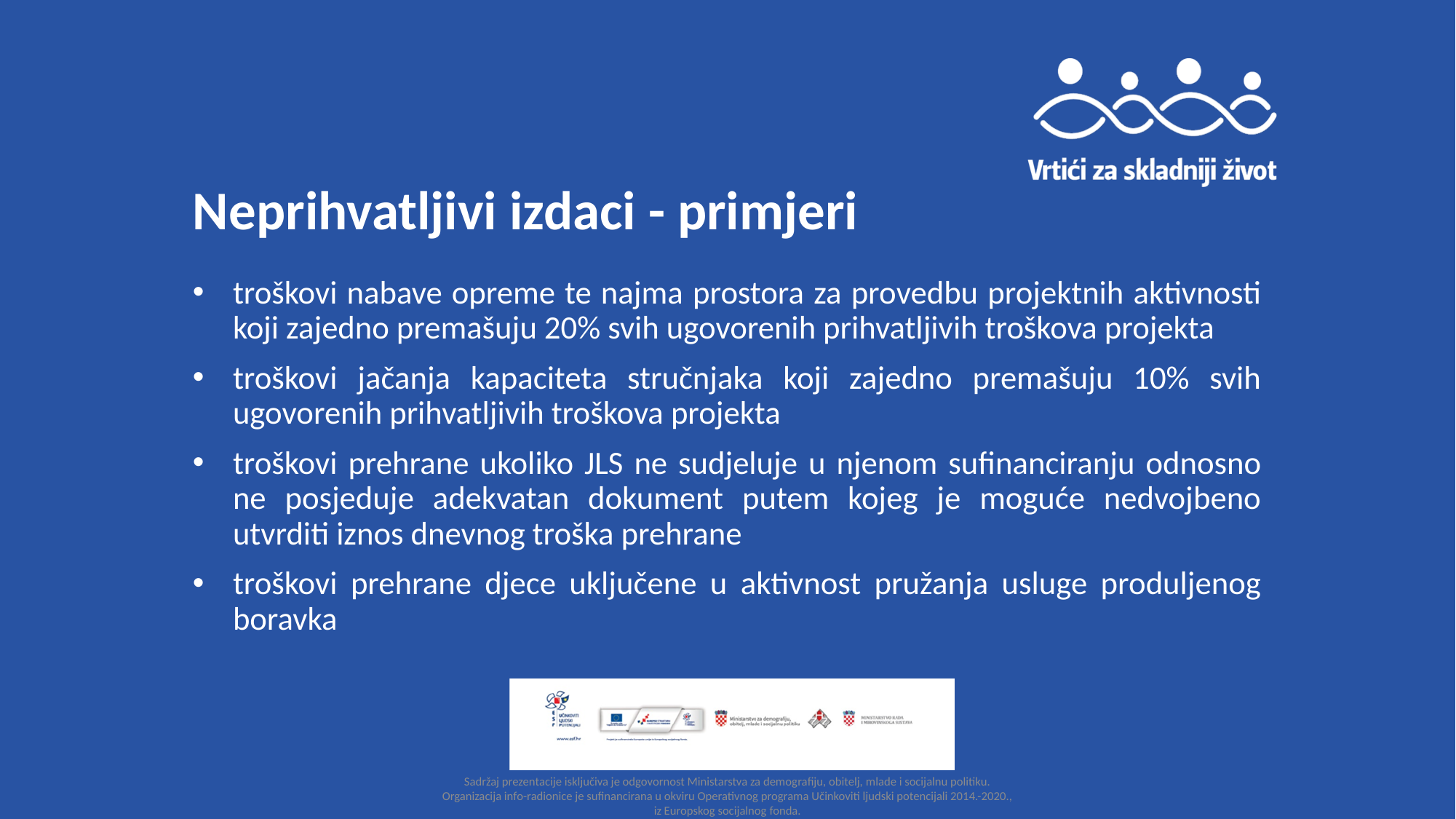

# Neprihvatljivi izdaci - primjeri
troškovi nabave opreme te najma prostora za provedbu projektnih aktivnosti koji zajedno premašuju 20% svih ugovorenih prihvatljivih troškova projekta
troškovi jačanja kapaciteta stručnjaka koji zajedno premašuju 10% svih ugovorenih prihvatljivih troškova projekta
troškovi prehrane ukoliko JLS ne sudjeluje u njenom sufinanciranju odnosno ne posjeduje adekvatan dokument putem kojeg je moguće nedvojbeno utvrditi iznos dnevnog troška prehrane
troškovi prehrane djece uključene u aktivnost pružanja usluge produljenog boravka

Sadržaj prezentacije isključiva je odgovornost Ministarstva za demografiju, obitelj, mlade i socijalnu politiku. Organizacija info-radionice je sufinancirana u okviru Operativnog programa Učinkoviti ljudski potencijali 2014.-2020., iz Europskog socijalnog fonda.